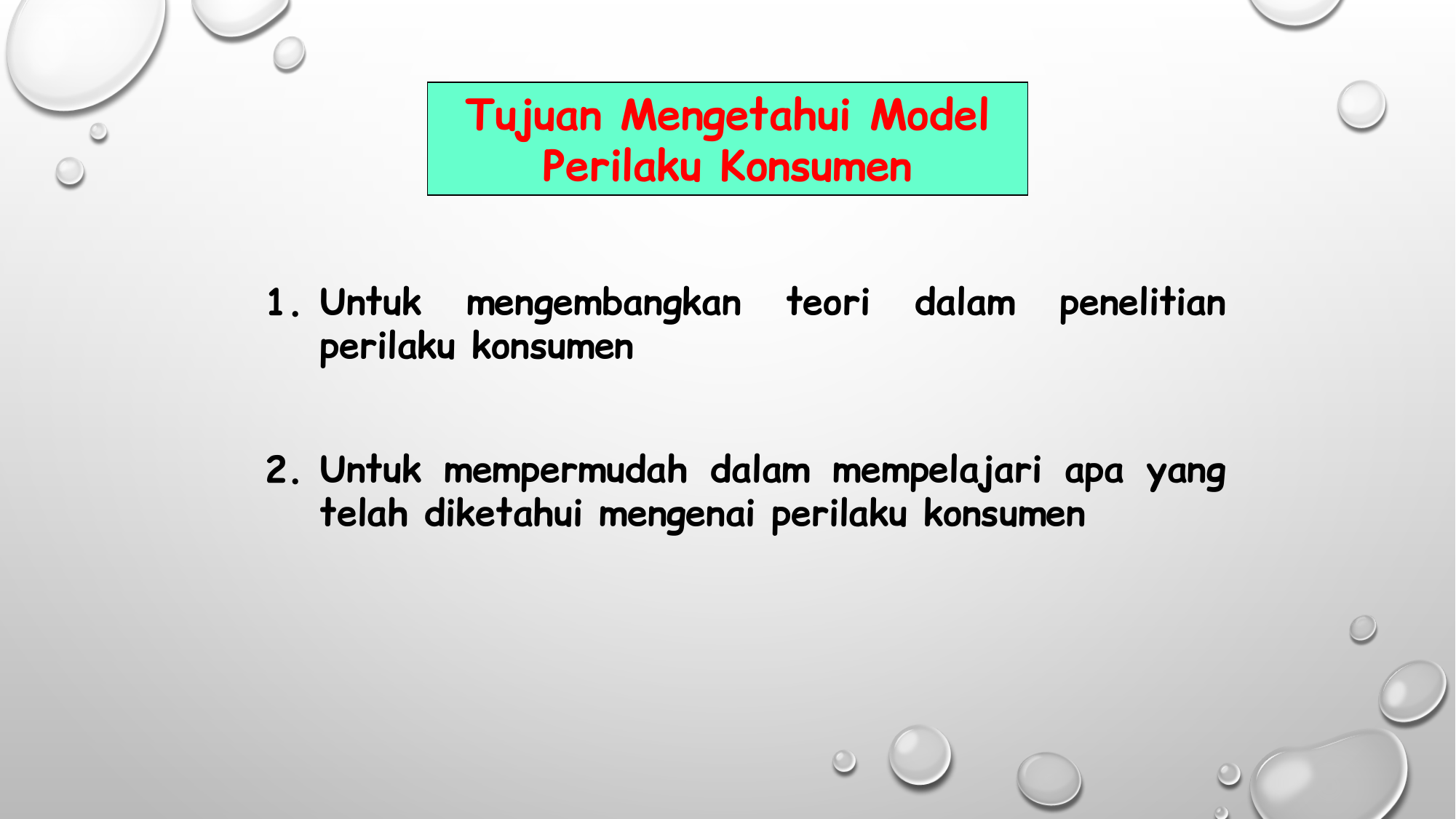

Tujuan Mengetahui Model Perilaku Konsumen
Untuk mengembangkan teori dalam penelitian perilaku konsumen

Untuk mempermudah dalam mempelajari apa yang telah diketahui mengenai perilaku konsumen